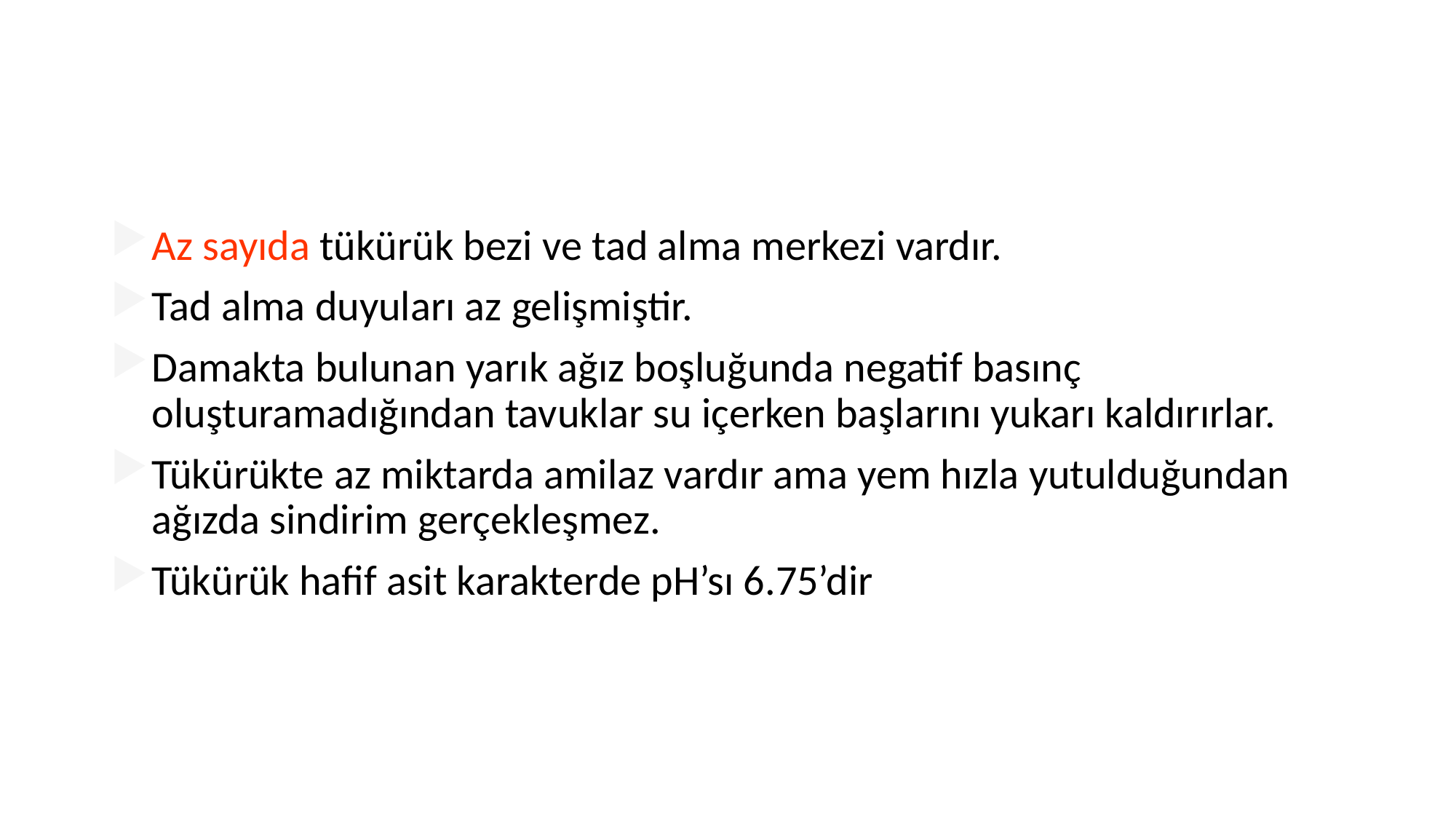

#
Az sayıda tükürük bezi ve tad alma merkezi vardır.
Tad alma duyuları az gelişmiştir.
Damakta bulunan yarık ağız boşluğunda negatif basınç oluşturamadığından tavuklar su içerken başlarını yukarı kaldırırlar.
Tükürükte az miktarda amilaz vardır ama yem hızla yutulduğundan ağızda sindirim gerçekleşmez.
Tükürük hafif asit karakterde pH’sı 6.75’dir